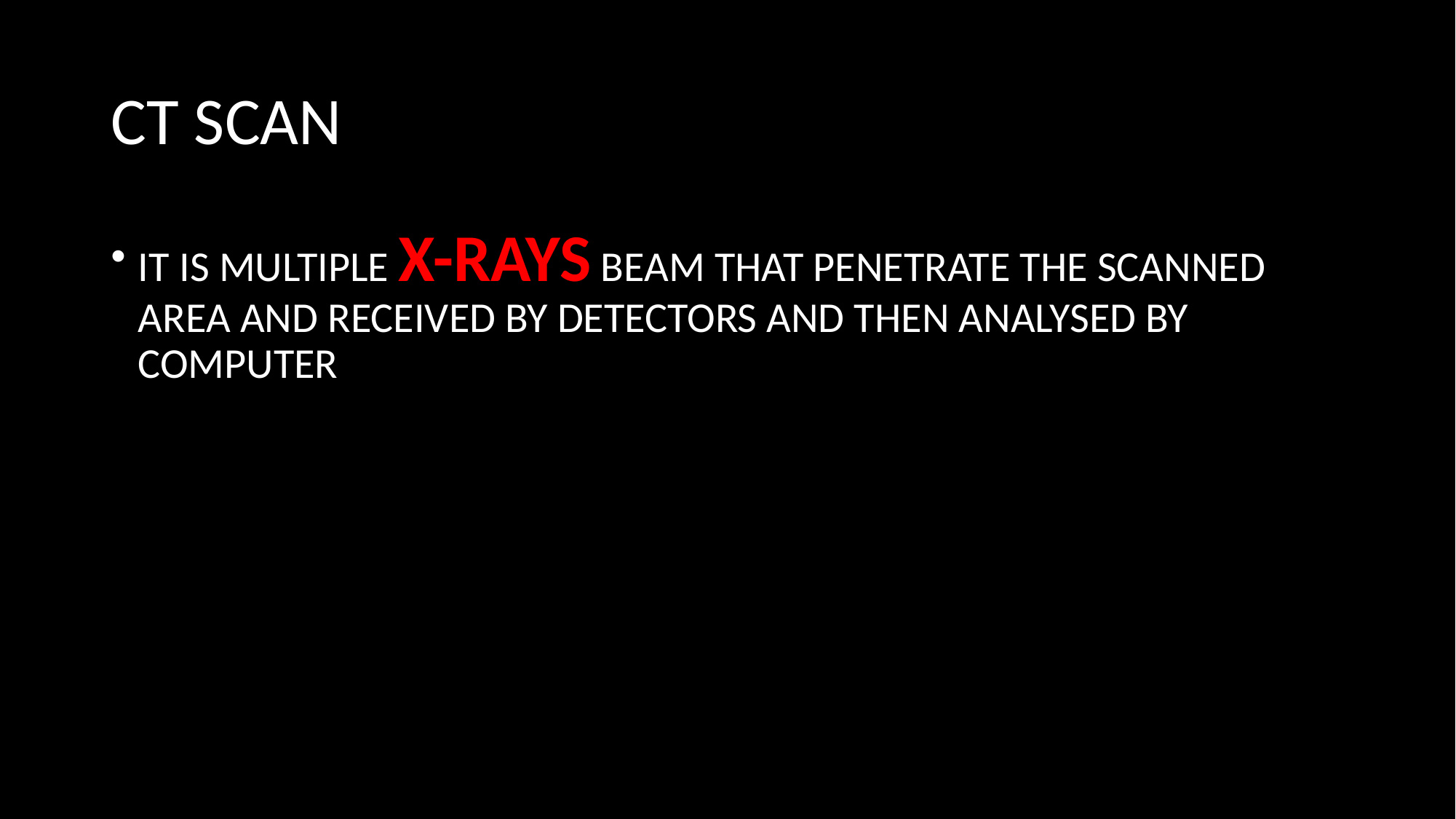

# CT SCAN
IT IS MULTIPLE X-RAYS BEAM THAT PENETRATE THE SCANNED AREA AND RECEIVED BY DETECTORS AND THEN ANALYSED BY COMPUTER